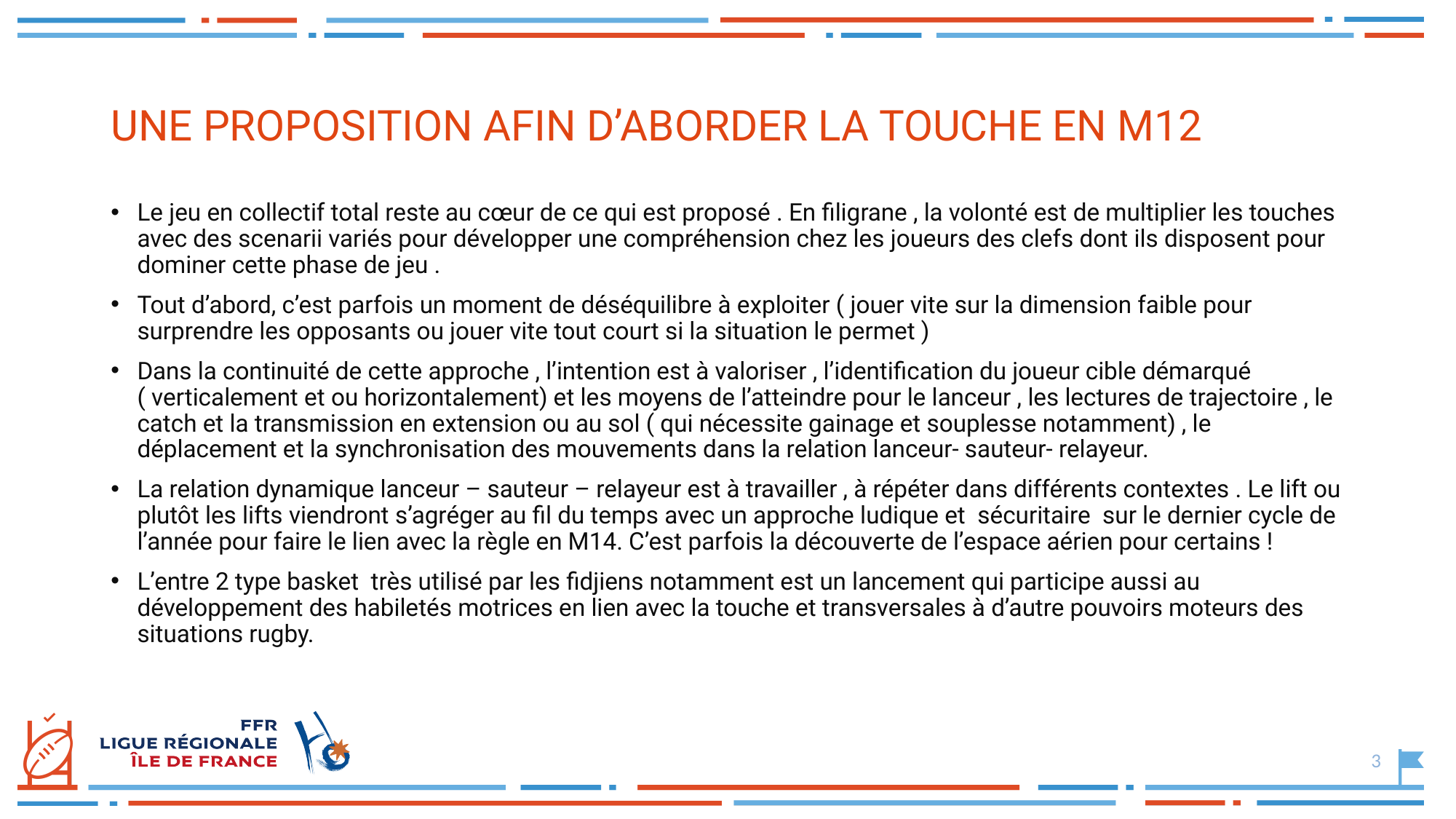

# UNE PROPOSITION AFIN D’ABORDER LA TOUCHE EN M12
Le jeu en collectif total reste au cœur de ce qui est proposé . En filigrane , la volonté est de multiplier les touches avec des scenarii variés pour développer une compréhension chez les joueurs des clefs dont ils disposent pour dominer cette phase de jeu .
Tout d’abord, c’est parfois un moment de déséquilibre à exploiter ( jouer vite sur la dimension faible pour surprendre les opposants ou jouer vite tout court si la situation le permet )
Dans la continuité de cette approche , l’intention est à valoriser , l’identification du joueur cible démarqué  ( verticalement et ou horizontalement) et les moyens de l’atteindre pour le lanceur , les lectures de trajectoire , le catch et la transmission en extension ou au sol ( qui nécessite gainage et souplesse notamment) , le déplacement et la synchronisation des mouvements dans la relation lanceur- sauteur- relayeur.
La relation dynamique lanceur – sauteur – relayeur est à travailler , à répéter dans différents contextes . Le lift ou plutôt les lifts viendront s’agréger au fil du temps avec un approche ludique et  sécuritaire  sur le dernier cycle de l’année pour faire le lien avec la règle en M14. C’est parfois la découverte de l’espace aérien pour certains !
L’entre 2 type basket  très utilisé par les fidjiens notamment est un lancement qui participe aussi au développement des habiletés motrices en lien avec la touche et transversales à d’autre pouvoirs moteurs des situations rugby.
3